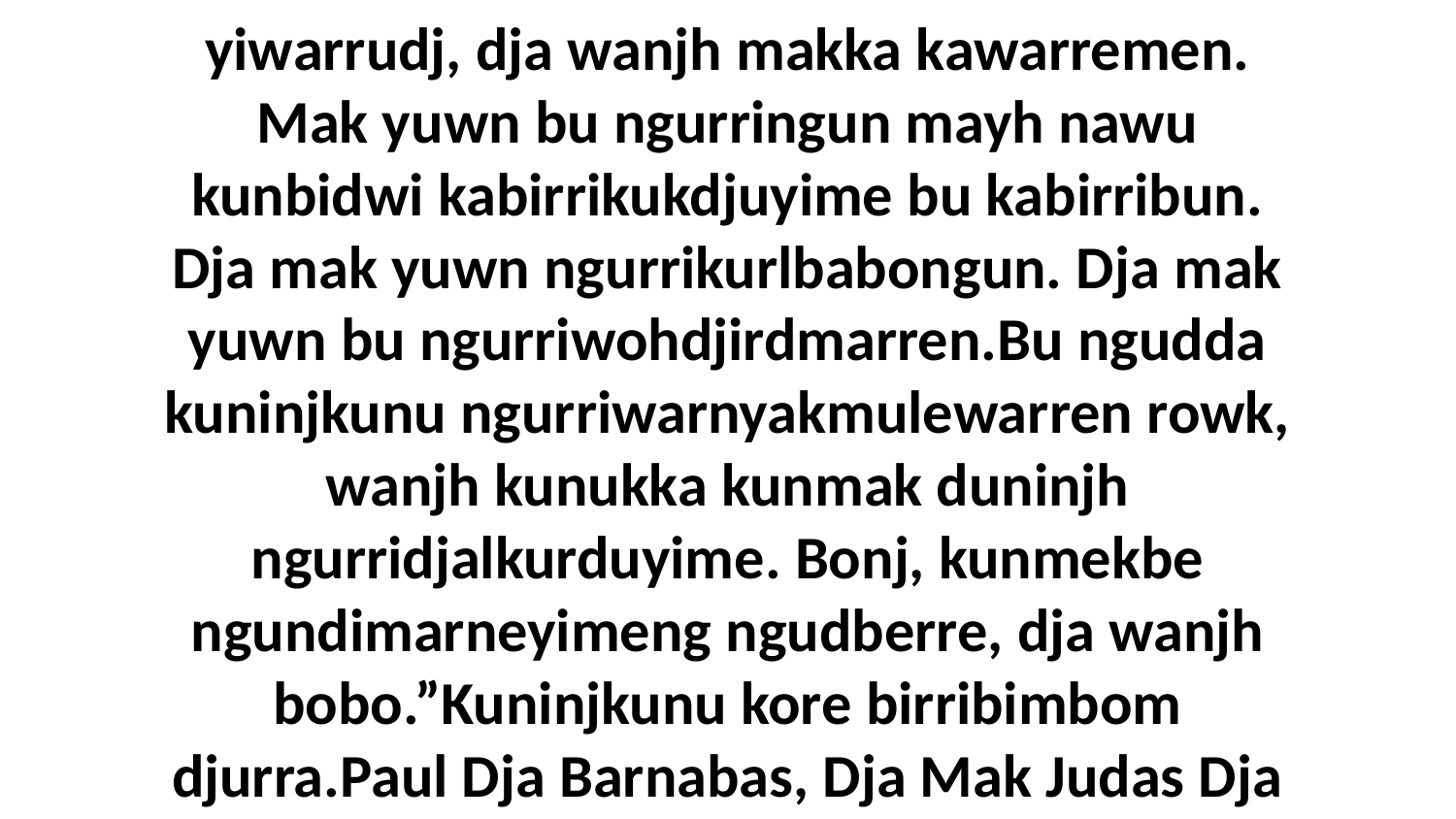

29 Yuwn bu ngurringun manme manbu bininj kabirriwon nawu idols kabirrihmarnedi yiwarrudj, dja wanjh makka kawarremen. Mak yuwn bu ngurringun mayh nawu kunbidwi kabirrikukdjuyime bu kabirribun. Dja mak yuwn ngurrikurlbabongun. Dja mak yuwn bu ngurriwohdjirdmarren.Bu ngudda kuninjkunu ngurriwarnyakmulewarren rowk, wanjh kunukka kunmak duninjh ngurridjalkurduyime. Bonj, kunmekbe ngundimarneyimeng ngudberre, dja wanjh bobo.”Kuninjkunu kore birribimbom djurra.Paul Dja Barnabas, Dja Mak Judas Dja Silas Wanjh Birridjarrkwam Kore Kunred AntiochActs 15:30-35